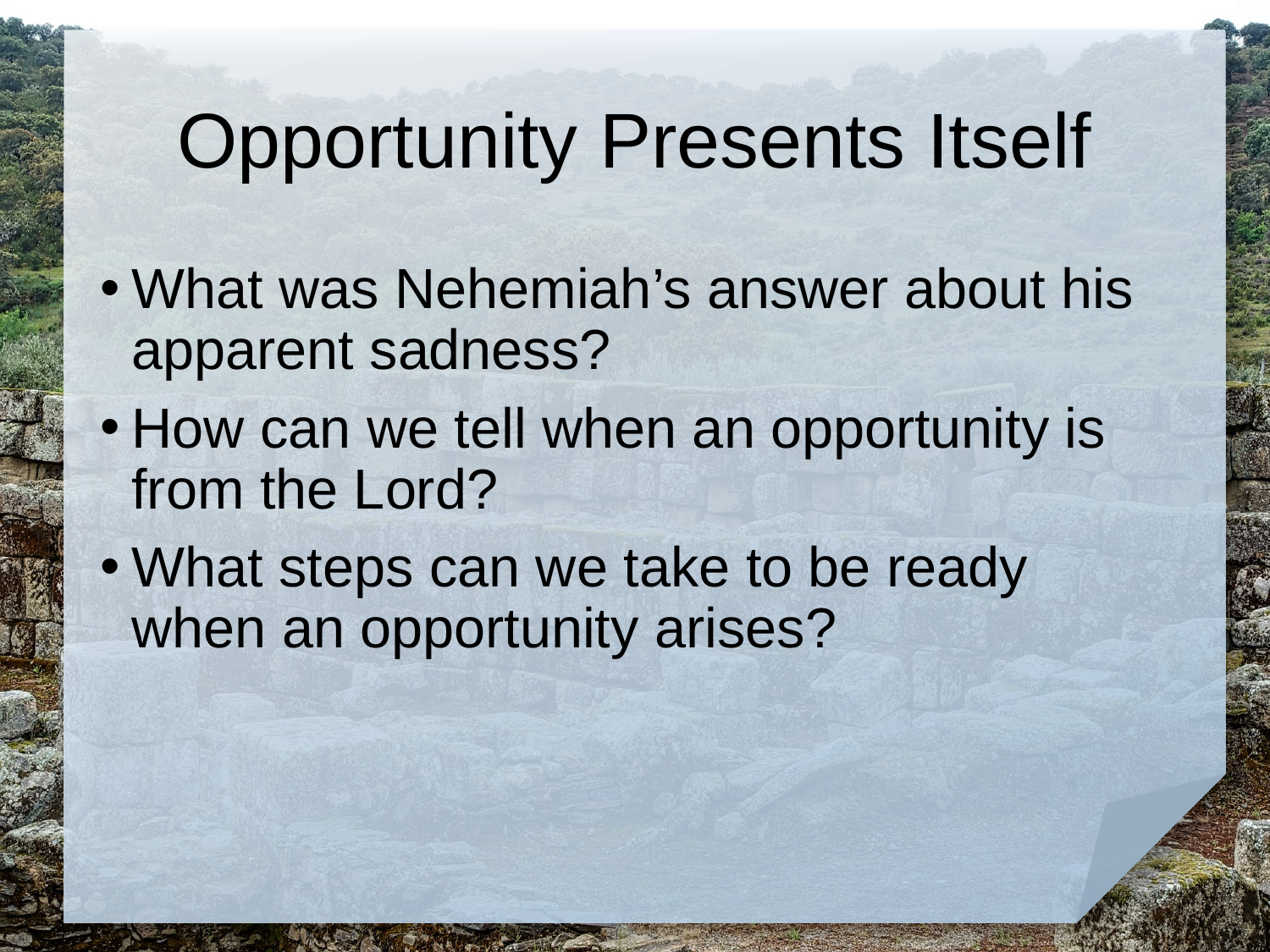

# Opportunity Presents Itself
What was Nehemiah’s answer about his apparent sadness?
How can we tell when an opportunity is from the Lord?
What steps can we take to be ready when an opportunity arises?